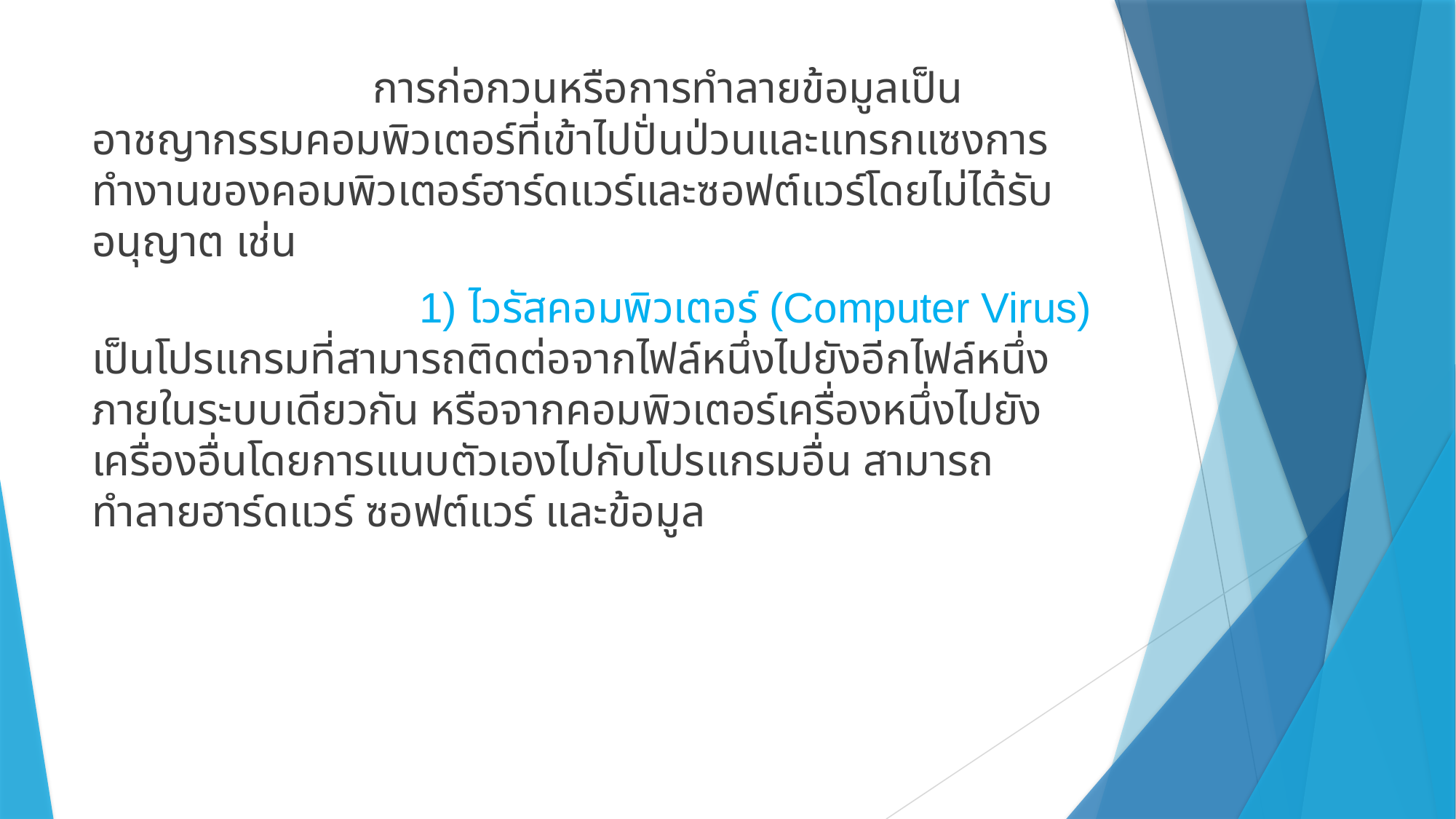

การก่อกวนหรือการทำลายข้อมูลเป็นอาชญากรรมคอมพิวเตอร์ที่เข้าไปปั่นป่วนและแทรกแซงการทำงานของคอมพิวเตอร์ฮาร์ดแวร์และซอฟต์แวร์โดยไม่ได้รับอนุญาต เช่น
			1) ไวรัสคอมพิวเตอร์ (Computer Virus) เป็นโปรแกรมที่สามารถติดต่อจากไฟล์หนึ่งไปยังอีกไฟล์หนึ่งภายในระบบเดียวกัน หรือจากคอมพิวเตอร์เครื่องหนึ่งไปยังเครื่องอื่นโดยการแนบตัวเองไปกับโปรแกรมอื่น สามารถทำลายฮาร์ดแวร์ ซอฟต์แวร์ และข้อมูล

#